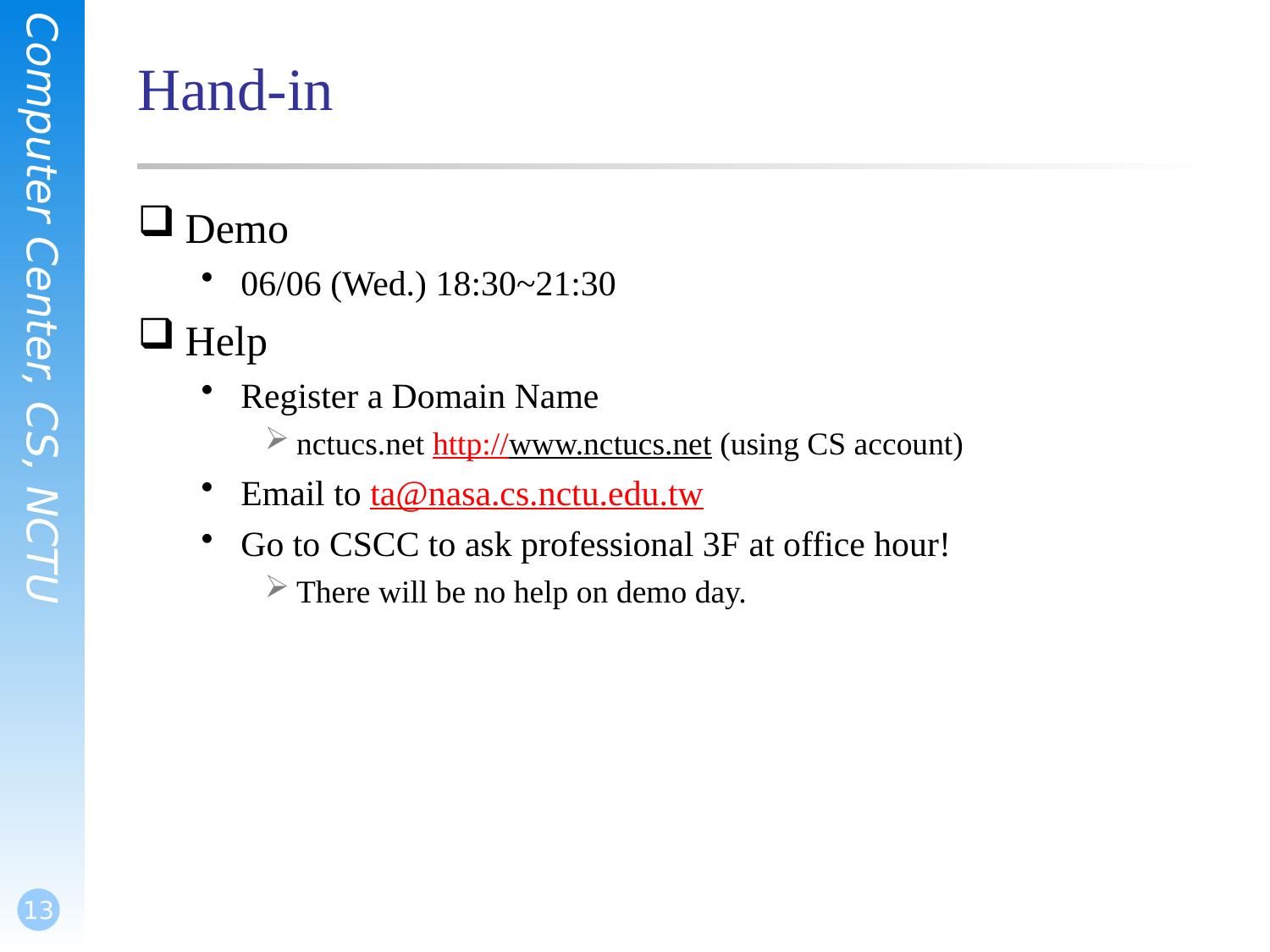

# Hand-in
Demo
06/06 (Wed.) 18:30~21:30
Help
Register a Domain Name
nctucs.net http://www.nctucs.net (using CS account)
Email to ta@nasa.cs.nctu.edu.tw
Go to CSCC to ask professional 3F at office hour!
There will be no help on demo day.